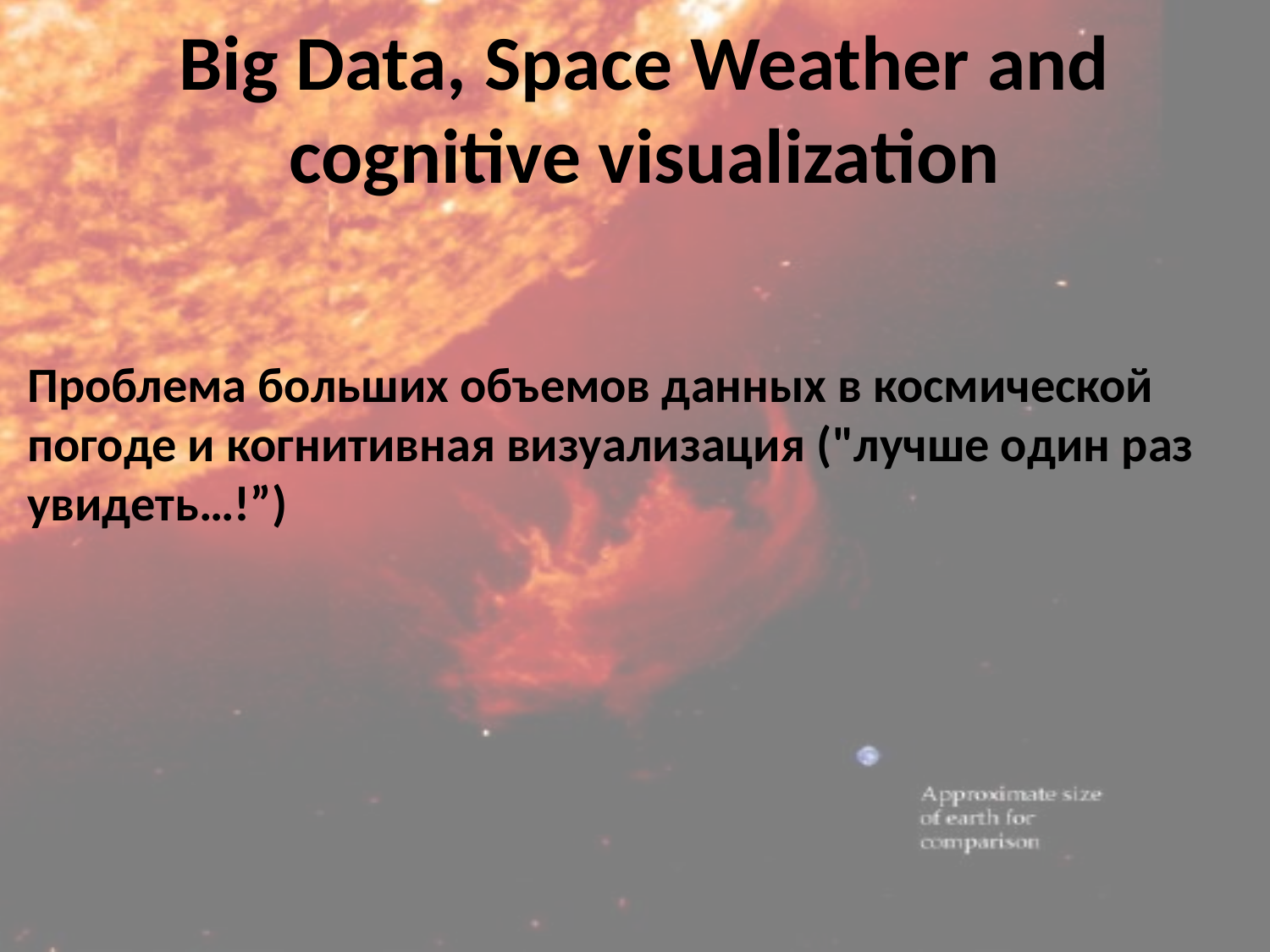

# Big Data, Space Weather and cognitive visualization
Проблема больших объемов данных в космической погоде и когнитивная визуализация ("лучше один раз увидеть…!”)